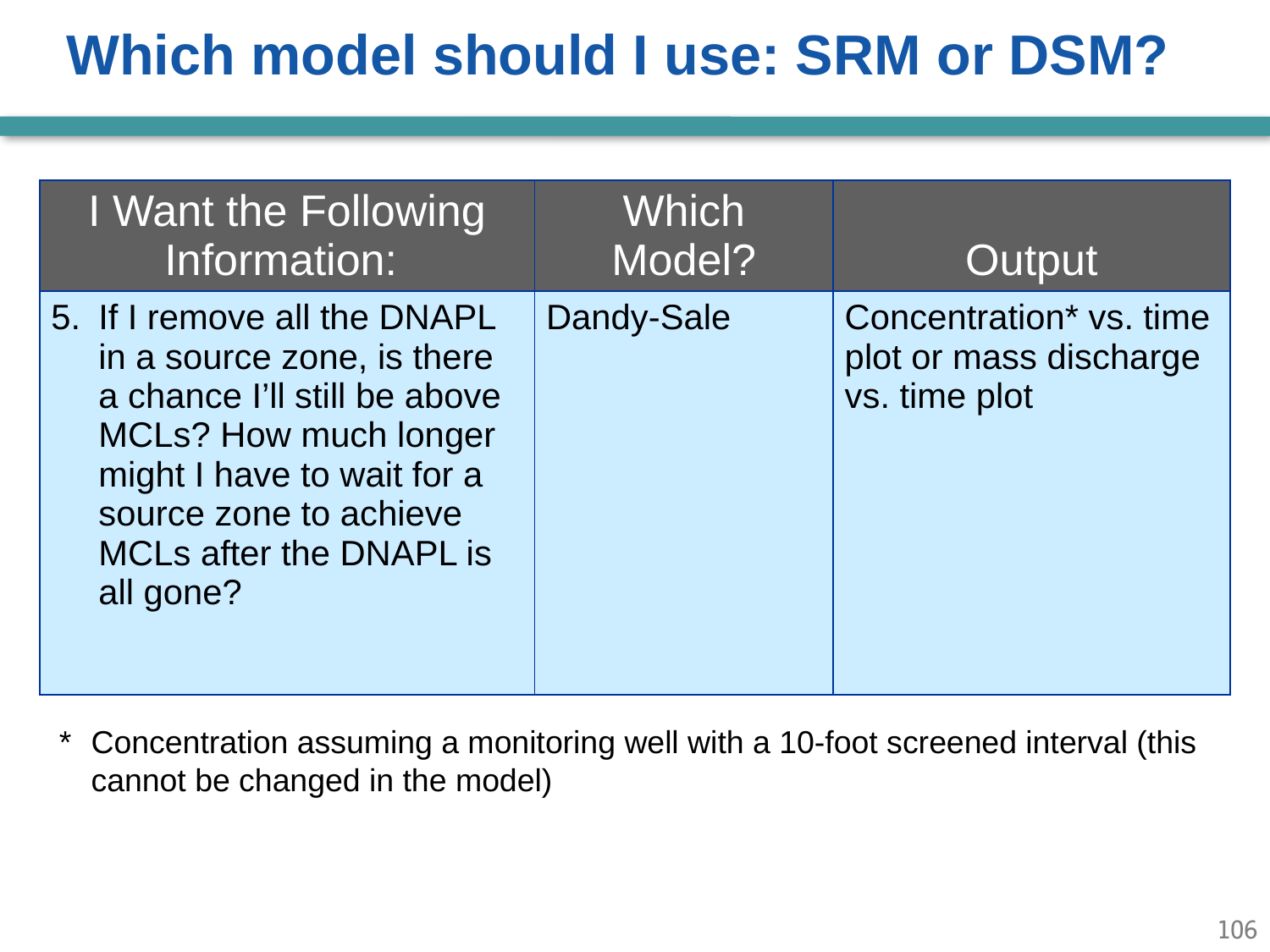

Which model should I use: SRM or DSM?

| I Want the Following Information: | Which Model? | Output |
| --- | --- | --- |
| 5. If I remove all the DNAPL in a source zone, is there a chance I’ll still be above MCLs? How much longer might I have to wait for a source zone to achieve MCLs after the DNAPL is all gone? | Dandy-Sale | Concentration\* vs. time plot or mass discharge vs. time plot |
* 	Concentration assuming a monitoring well with a 10-foot screened interval (this cannot be changed in the model)
106